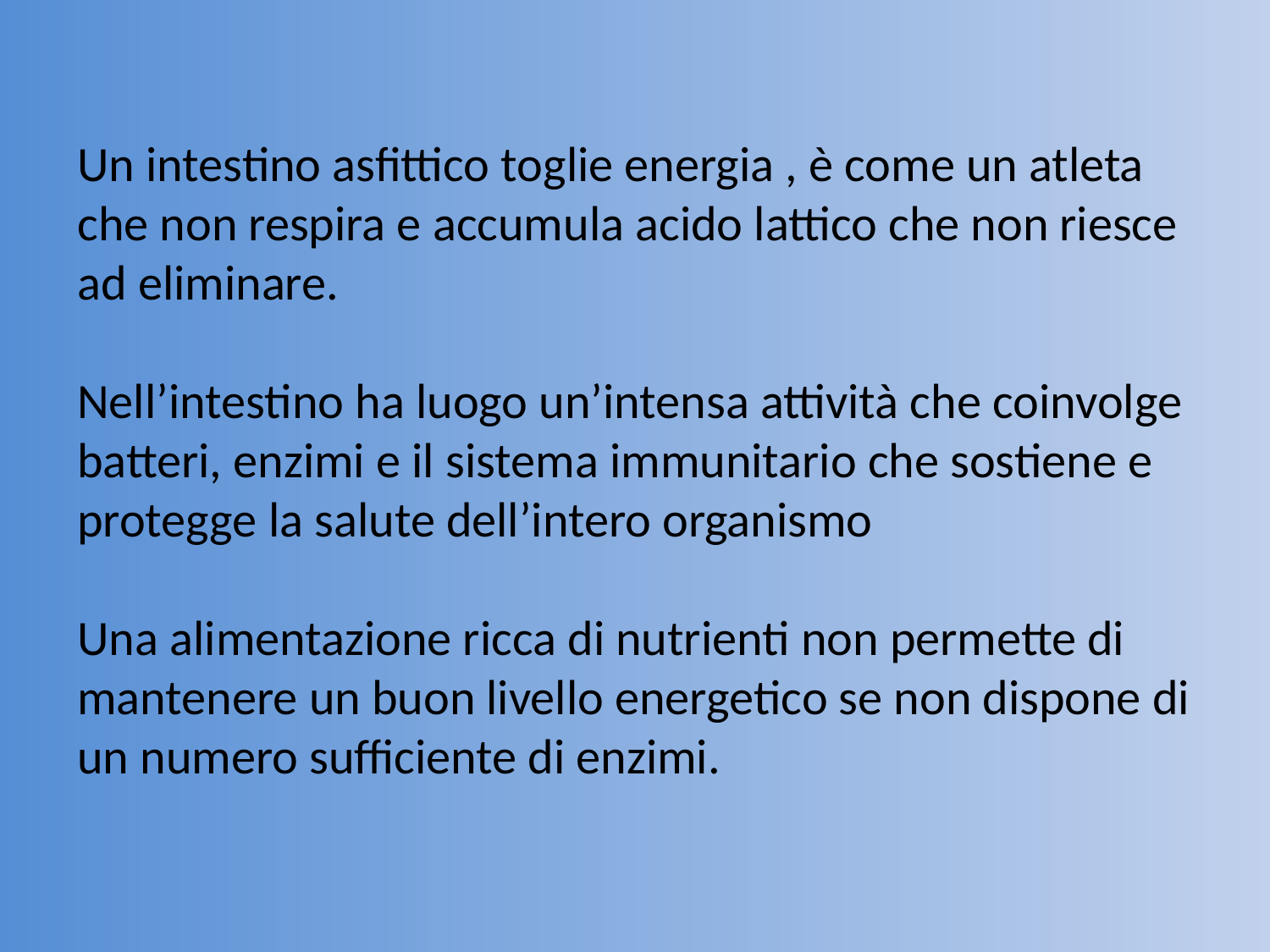

Un intestino asfittico toglie energia , è come un atleta che non respira e accumula acido lattico che non riesce ad eliminare.

Nell’intestino ha luogo un’intensa attività che coinvolge  batteri, enzimi e il sistema immunitario che sostiene e protegge la salute dell’intero organismo

Una alimentazione ricca di nutrienti non permette di mantenere un buon livello energetico se non dispone di un numero sufficiente di enzimi.